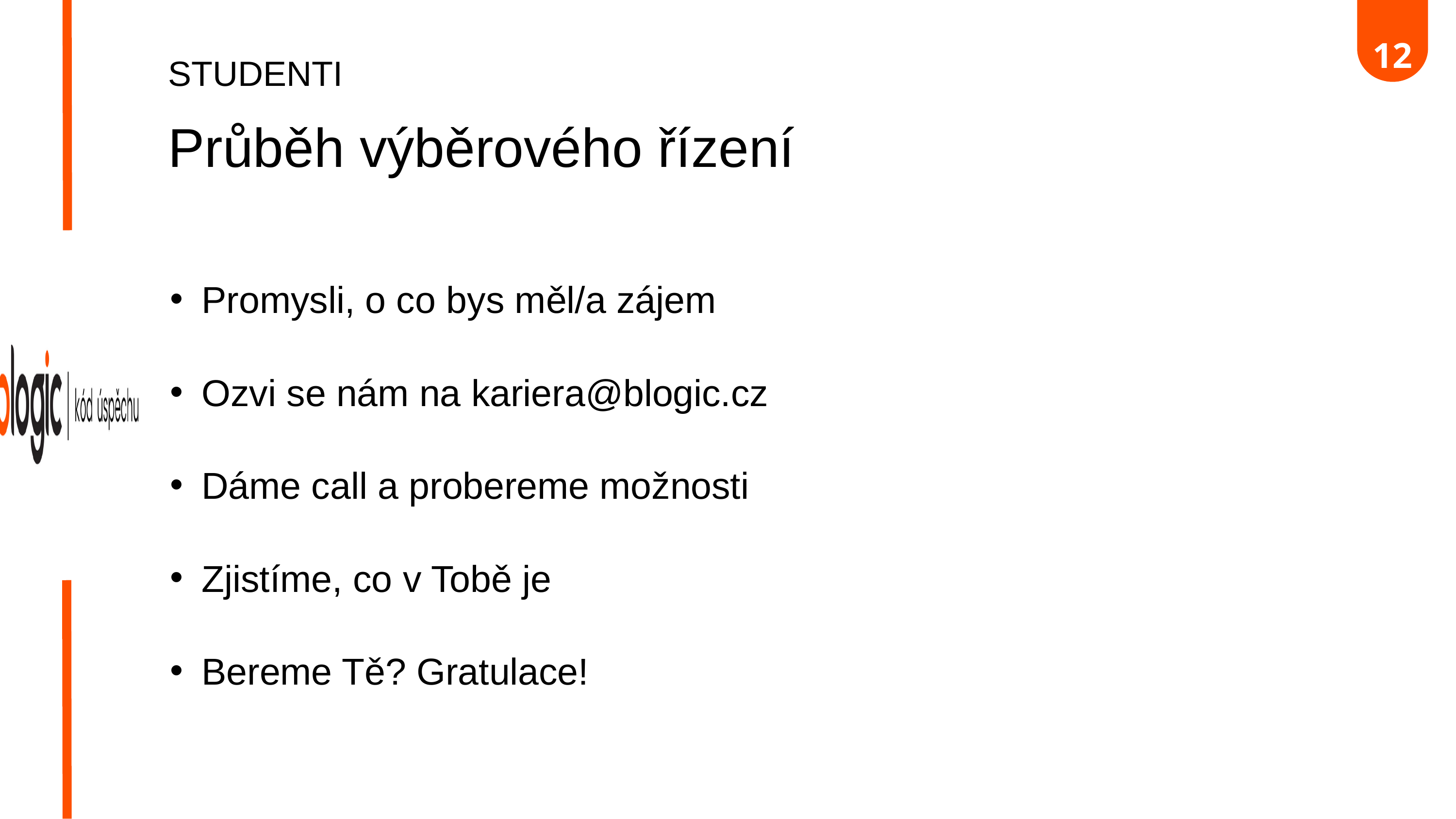

12
STUDENTI
Průběh výběrového řízení
Promysli, o co bys měl/a zájem
Ozvi se nám na kariera@blogic.cz
Dáme call a probereme možnosti
Zjistíme, co v Tobě je
Bereme Tě? Gratulace!